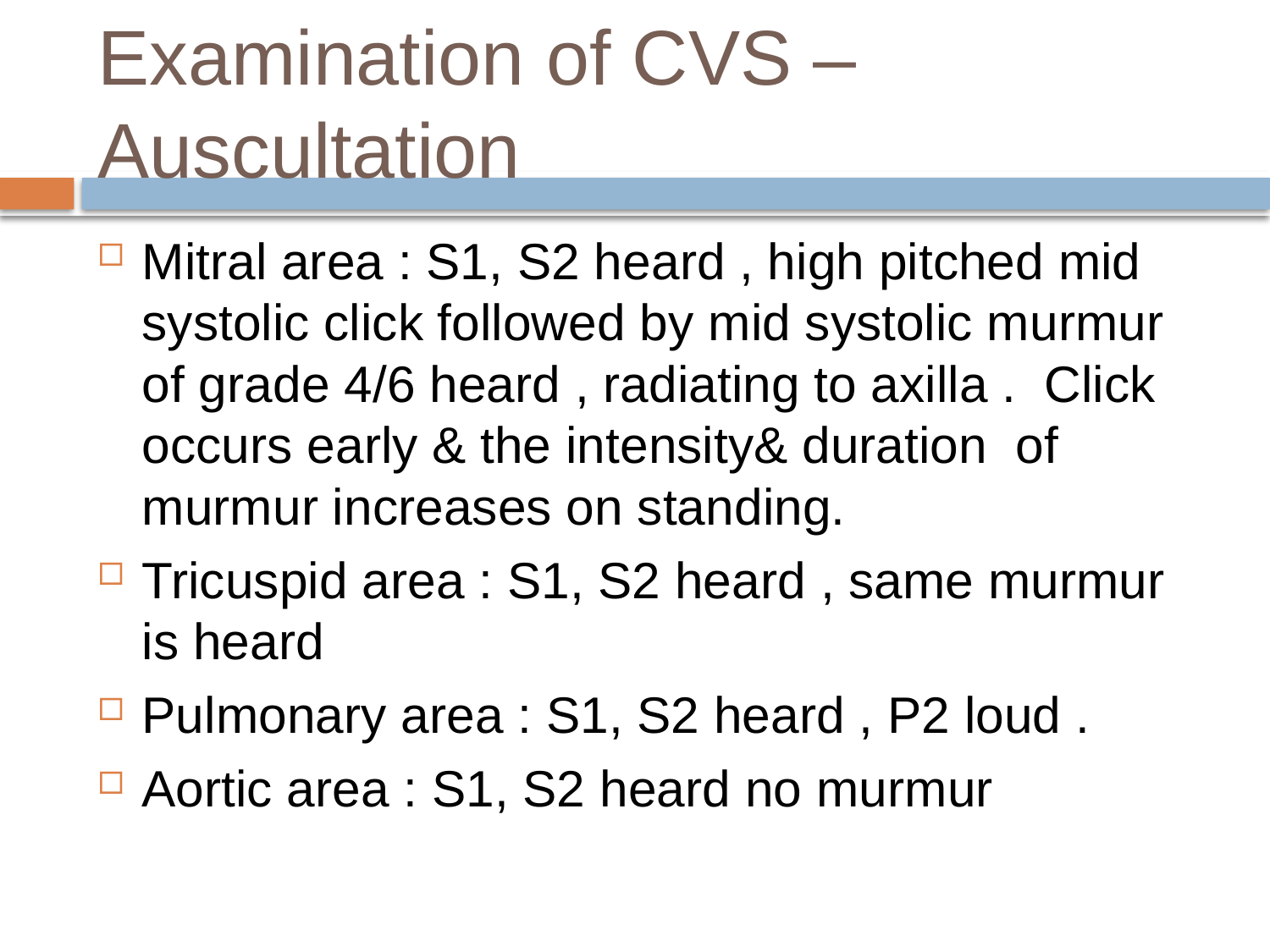

# Examination of CVS – Auscultation
Mitral area : S1, S2 heard , high pitched mid systolic click followed by mid systolic murmur of grade 4/6 heard , radiating to axilla .  Click occurs early & the intensity& duration  of murmur increases on standing.
Tricuspid area : S1, S2 heard , same murmur is heard
Pulmonary area : S1, S2 heard , P2 loud .
Aortic area : S1, S2 heard no murmur